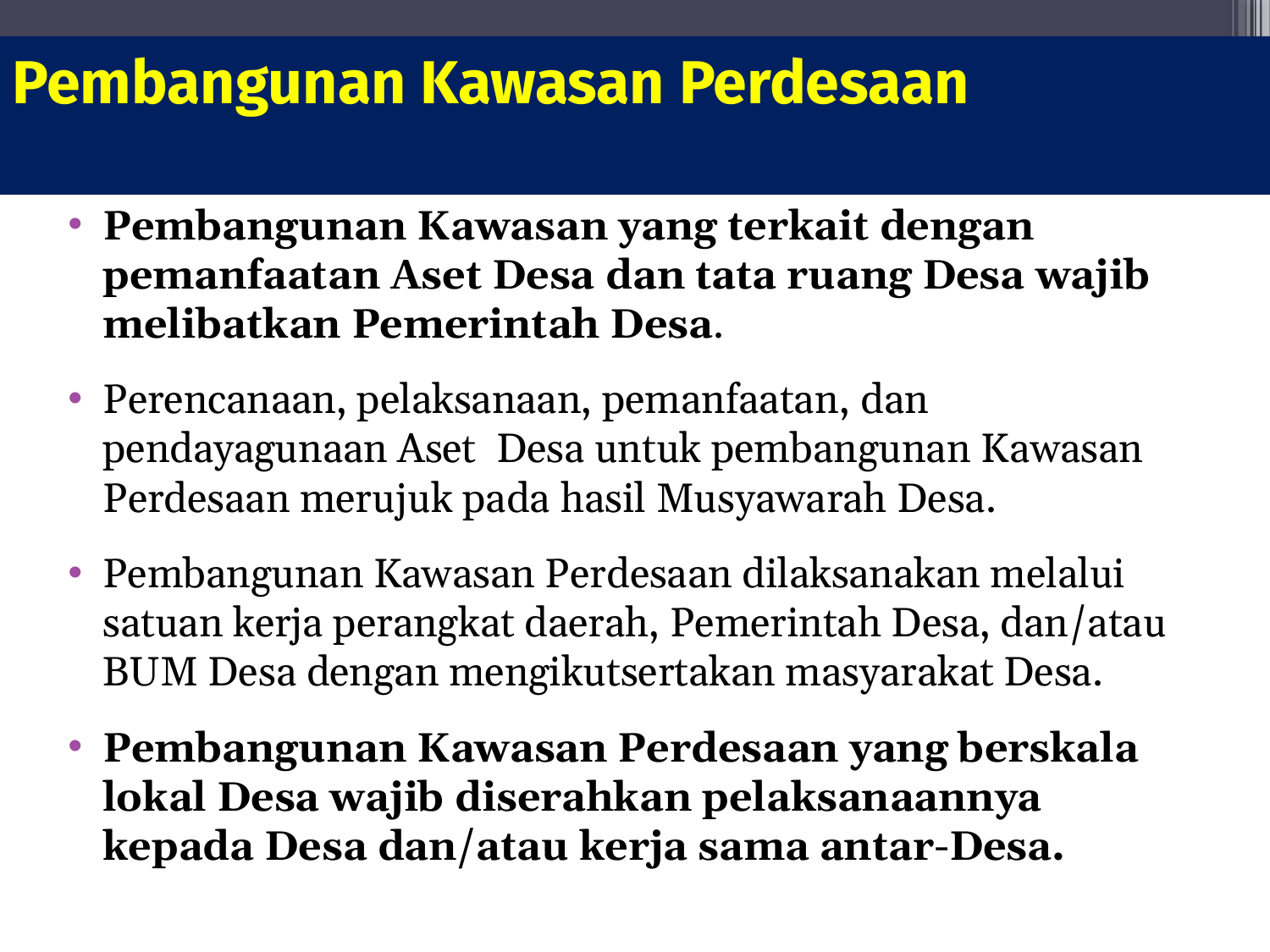

# Pembangunan Kawasan Perdesaan
Pembangunan Kawasan yang terkait dengan pemanfaatan Aset Desa dan tata ruang Desa wajib melibatkan Pemerintah Desa.
Perencanaan, pelaksanaan, pemanfaatan, dan pendayagunaan Aset  Desa untuk pembangunan Kawasan Perdesaan merujuk pada hasil Musyawarah Desa.
Pembangunan Kawasan Perdesaan dilaksanakan melalui satuan kerja perangkat daerah, Pemerintah Desa, dan/atau BUM Desa dengan mengikutsertakan masyarakat Desa.
Pembangunan Kawasan Perdesaan yang berskala lokal Desa wajib diserahkan pelaksanaannya kepada Desa dan/atau kerja sama antar-Desa.